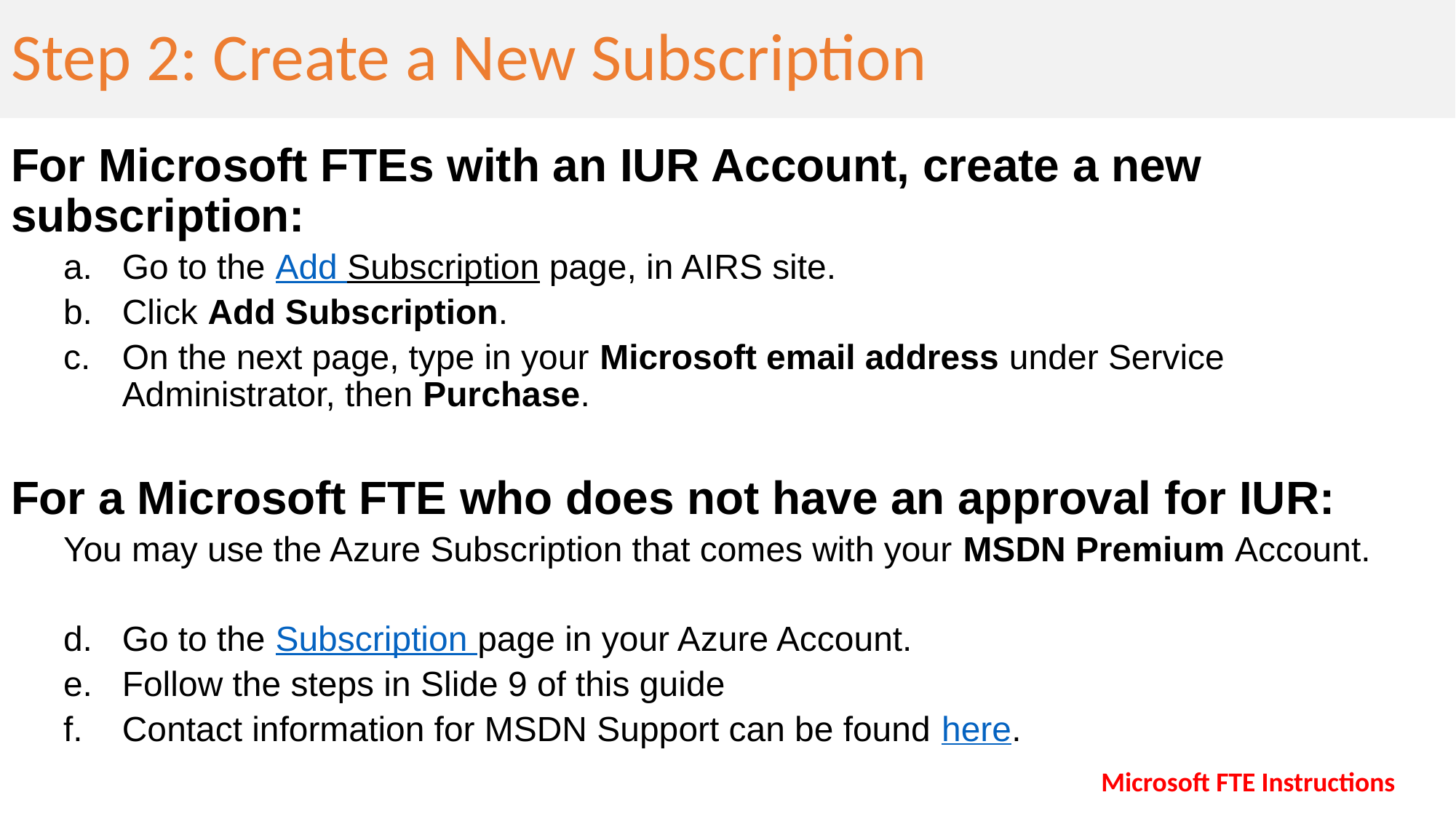

# Step 2: Create a New Subscription
For Microsoft FTEs with an IUR Account, create a new subscription:
Go to the Add Subscription page, in AIRS site.
Click Add Subscription.
On the next page, type in your Microsoft email address under Service Administrator, then Purchase.

For a Microsoft FTE who does not have an approval for IUR:
You may use the Azure Subscription that comes with your MSDN Premium Account.

Go to the Subscription page in your Azure Account.
Follow the steps in Slide 9 of this guide
Contact information for MSDN Support can be found here.

Microsoft FTE Instructions